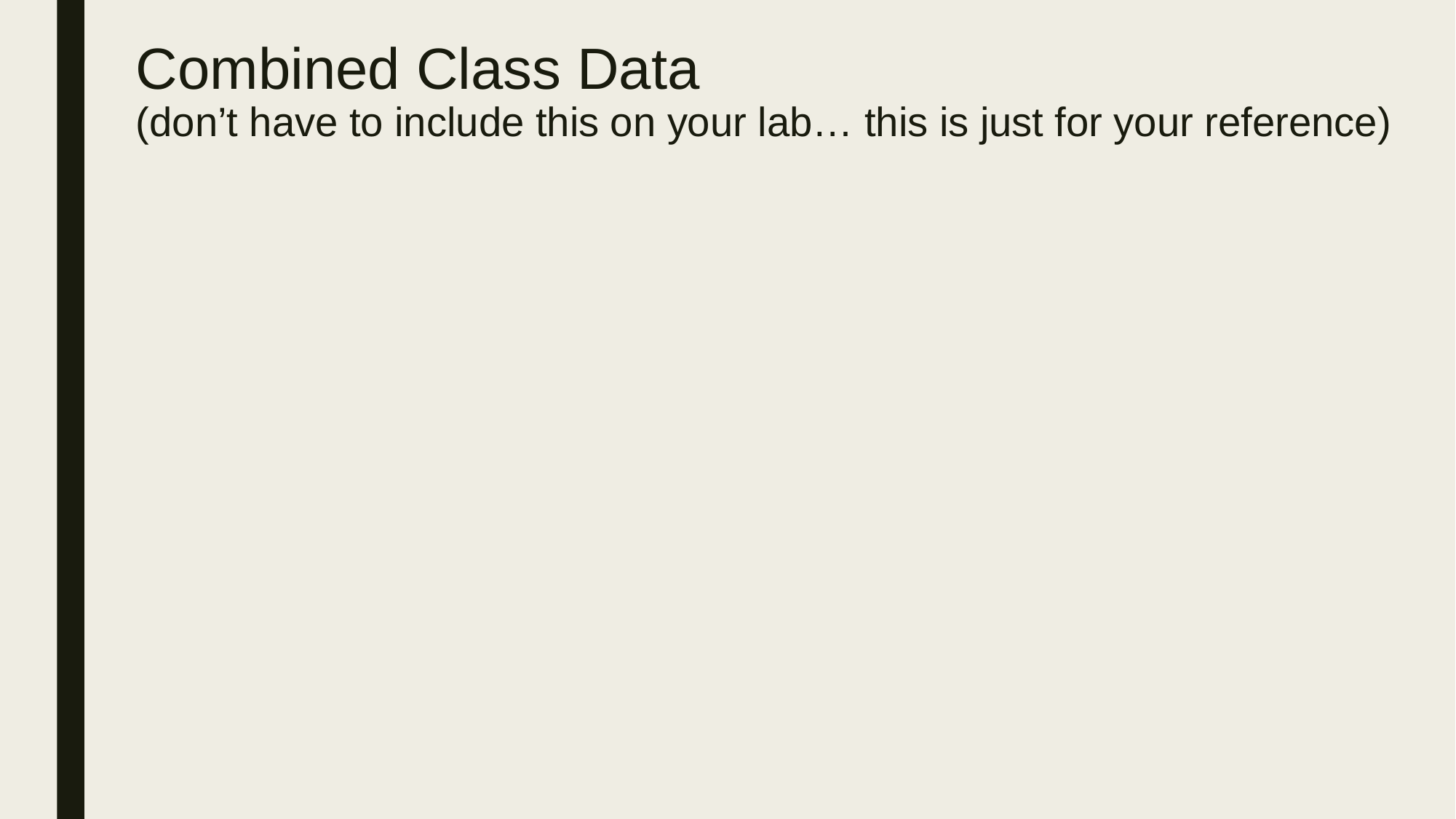

# Combined Class Data (don’t have to include this on your lab… this is just for your reference)